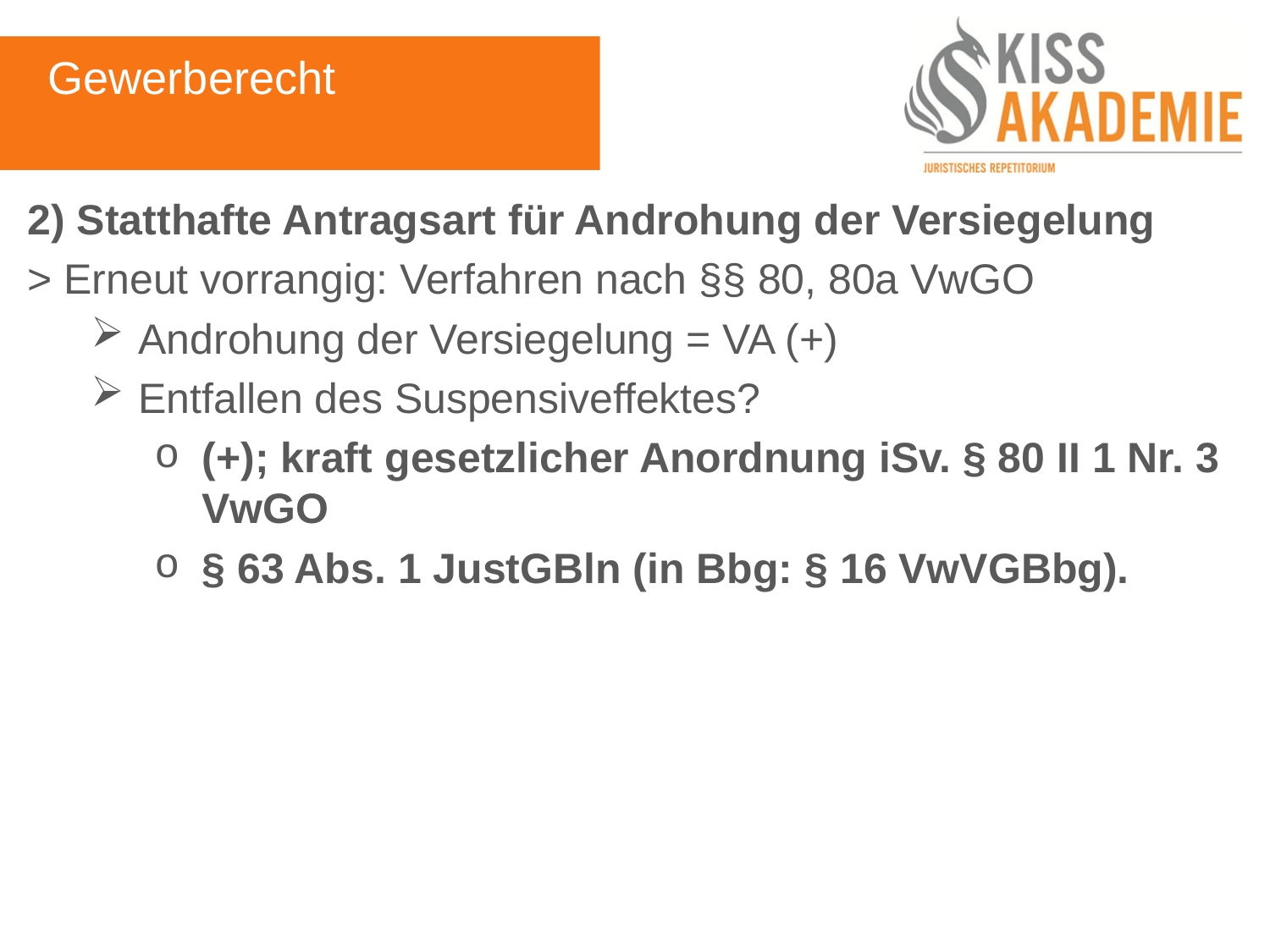

Gewerberecht
2) Statthafte Antragsart für Androhung der Versiegelung
> Erneut vorrangig: Verfahren nach §§ 80, 80a VwGO
Androhung der Versiegelung = VA (+)
Entfallen des Suspensiveffektes?
(+); kraft gesetzlicher Anordnung iSv. § 80 II 1 Nr. 3 VwGO
§ 63 Abs. 1 JustGBln (in Bbg: § 16 VwVGBbg).